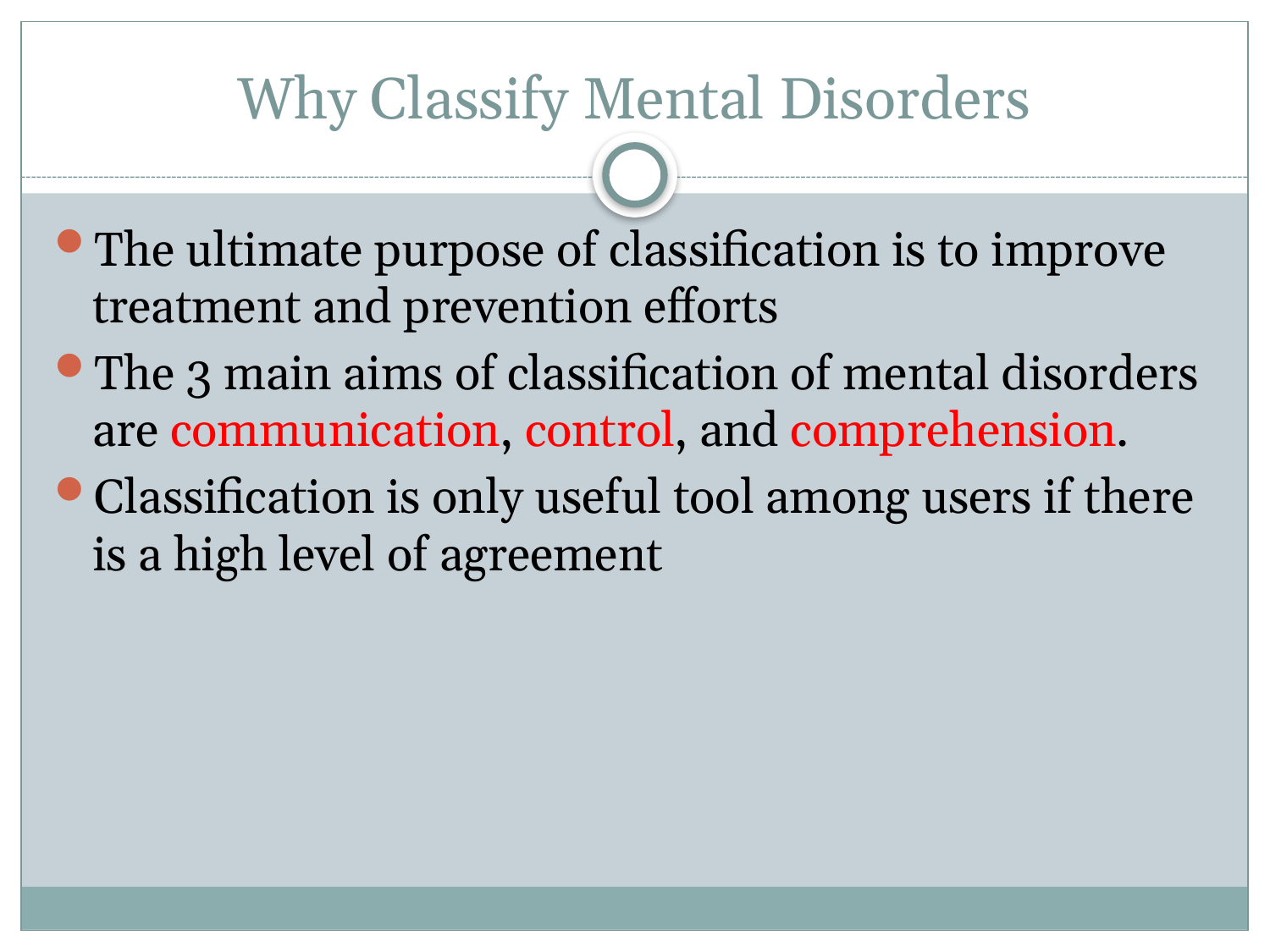

# Why Classify Mental Disorders
The ultimate purpose of classification is to improve treatment and prevention efforts
The 3 main aims of classification of mental disorders are communication, control, and comprehension.
Classification is only useful tool among users if there is a high level of agreement